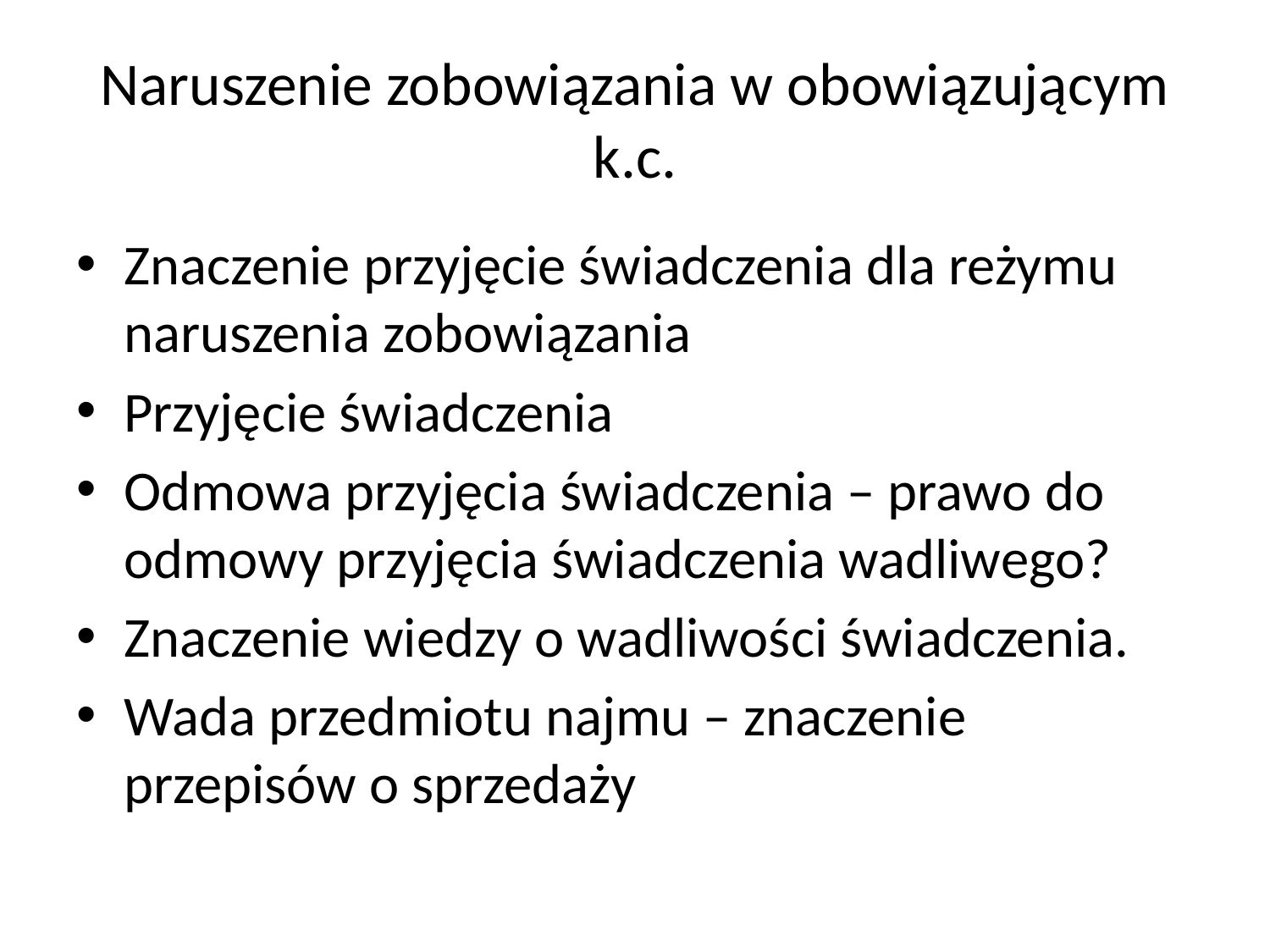

# Naruszenie zobowiązania w obowiązującym k.c.
Znaczenie przyjęcie świadczenia dla reżymu naruszenia zobowiązania
Przyjęcie świadczenia
Odmowa przyjęcia świadczenia – prawo do odmowy przyjęcia świadczenia wadliwego?
Znaczenie wiedzy o wadliwości świadczenia.
Wada przedmiotu najmu – znaczenie przepisów o sprzedaży